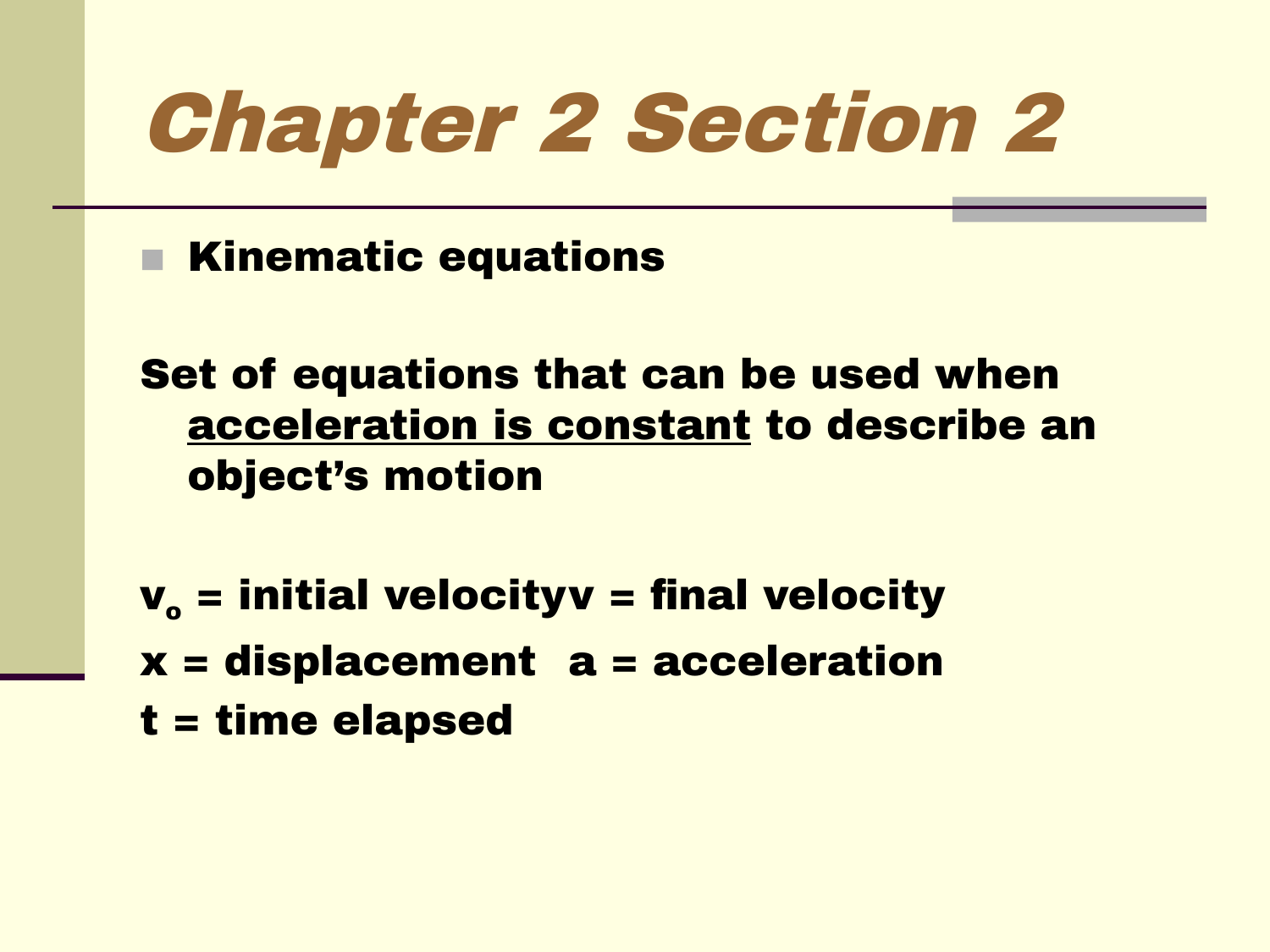

# Chapter 2 Section 2
Kinematic equations

Set of equations that can be used when acceleration is constant to describe an object’s motion

vo = initial velocity	v = final velocity
x = displacement	a = acceleration
t = time elapsed